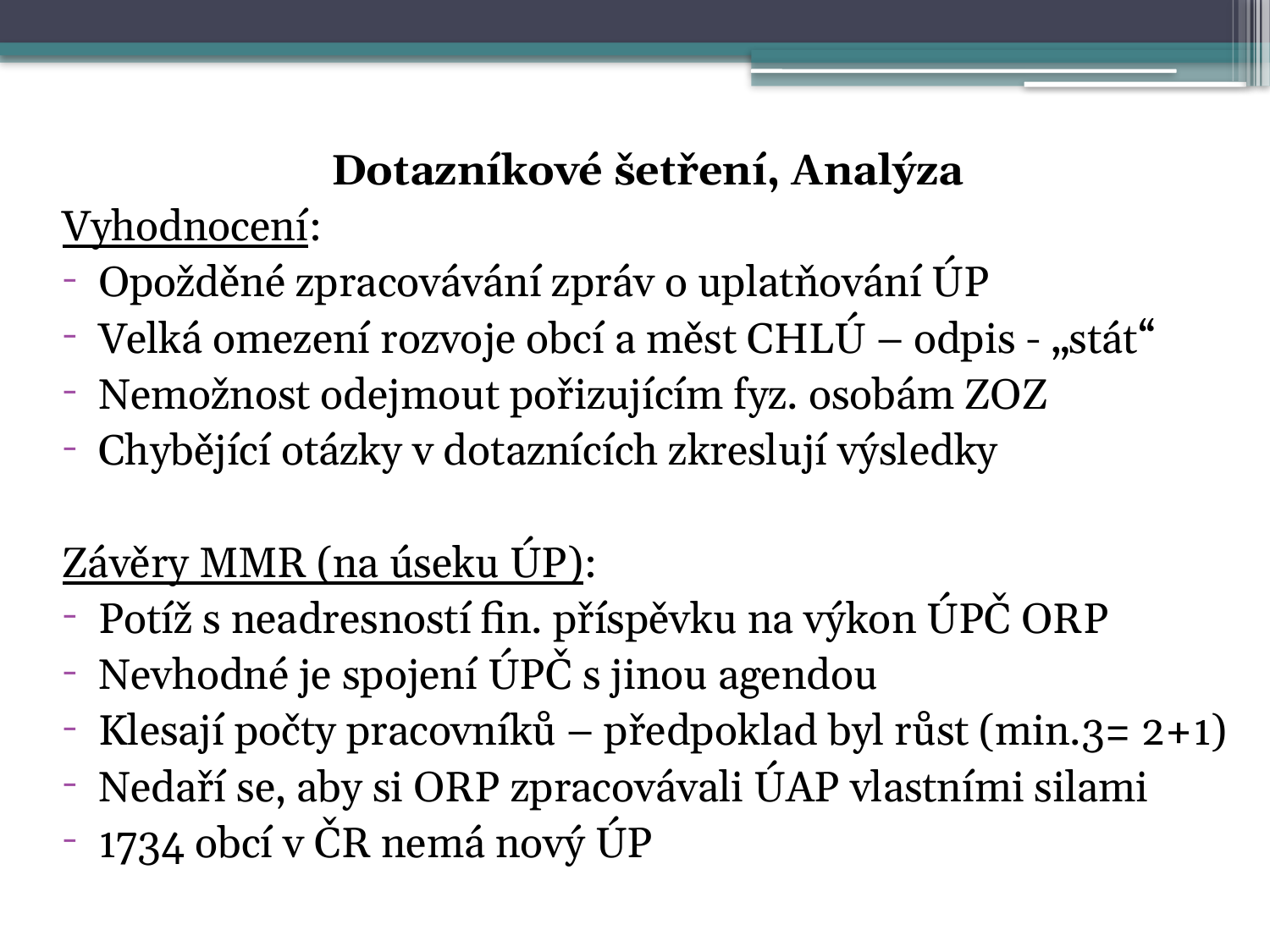

Dotazníkové šetření, Analýza
Vyhodnocení:
Opožděné zpracovávání zpráv o uplatňování ÚP
Velká omezení rozvoje obcí a měst CHLÚ – odpis - „stát“
Nemožnost odejmout pořizujícím fyz. osobám ZOZ
Chybějící otázky v dotaznících zkreslují výsledky

Závěry MMR (na úseku ÚP):
Potíž s neadresností fin. příspěvku na výkon ÚPČ ORP
Nevhodné je spojení ÚPČ s jinou agendou
Klesají počty pracovníků – předpoklad byl růst (min.3= 2+1)
Nedaří se, aby si ORP zpracovávali ÚAP vlastními silami
1734 obcí v ČR nemá nový ÚP